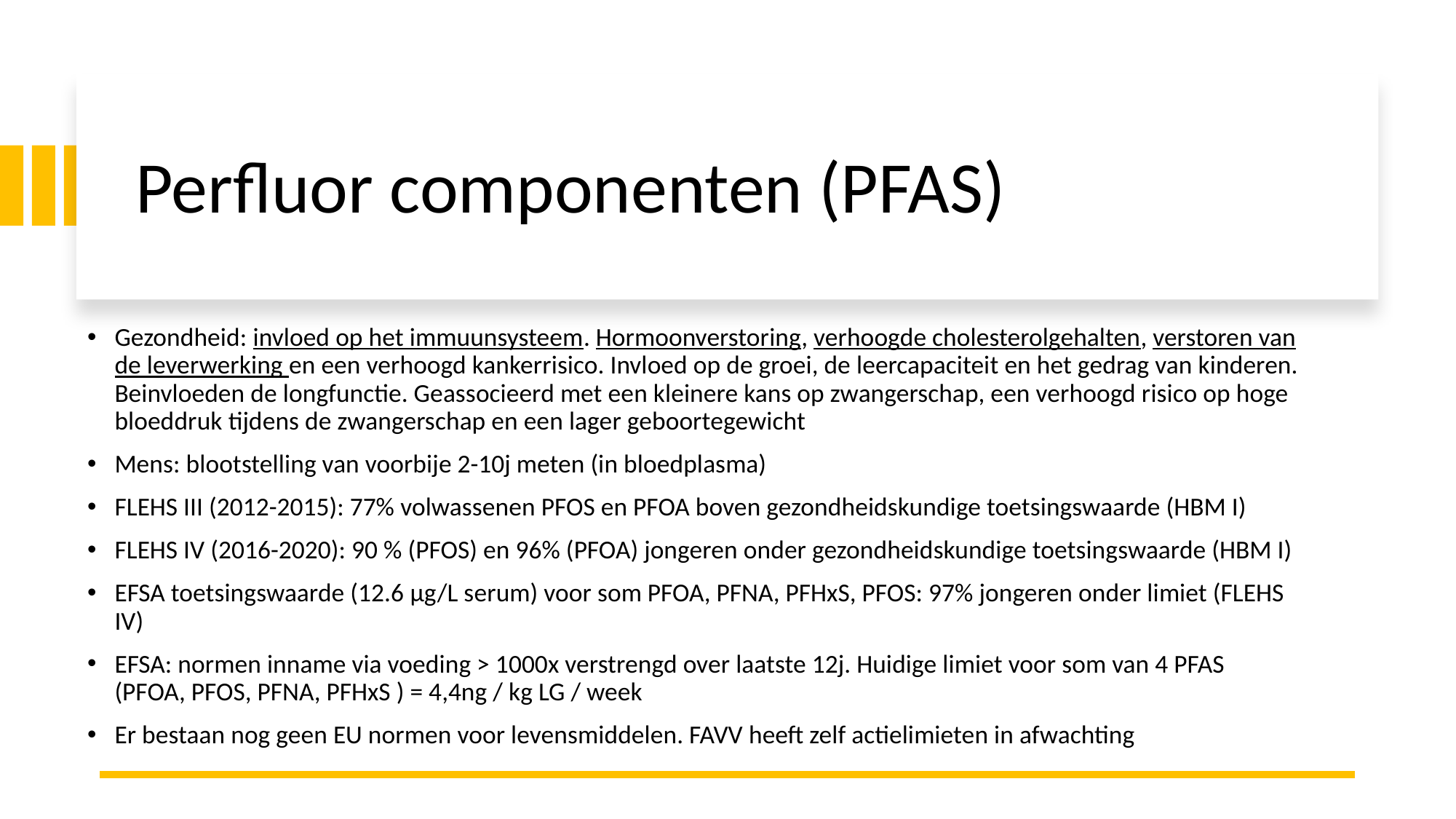

# Perfluor componenten (PFAS)

Gezondheid: invloed op het immuunsysteem. Hormoonverstoring, verhoogde cholesterolgehalten, verstoren van de leverwerking en een verhoogd kankerrisico. Invloed op de groei, de leercapaciteit en het gedrag van kinderen. Beinvloeden de longfunctie. Geassocieerd met een kleinere kans op zwangerschap, een verhoogd risico op hoge bloeddruk tijdens de zwangerschap en een lager geboortegewicht
Mens: blootstelling van voorbije 2-10j meten (in bloedplasma)
FLEHS III (2012-2015): 77% volwassenen PFOS en PFOA boven gezondheidskundige toetsingswaarde (HBM I)
FLEHS IV (2016-2020): 90 % (PFOS) en 96% (PFOA) jongeren onder gezondheidskundige toetsingswaarde (HBM I)
EFSA toetsingswaarde (12.6 μg/L serum) voor som PFOA, PFNA, PFHxS, PFOS: 97% jongeren onder limiet (FLEHS IV)
EFSA: normen inname via voeding > 1000x verstrengd over laatste 12j. Huidige limiet voor som van 4 PFAS (PFOA, PFOS, PFNA, PFHxS ) = 4,4ng / kg LG / week
Er bestaan nog geen EU normen voor levensmiddelen. FAVV heeft zelf actielimieten in afwachting